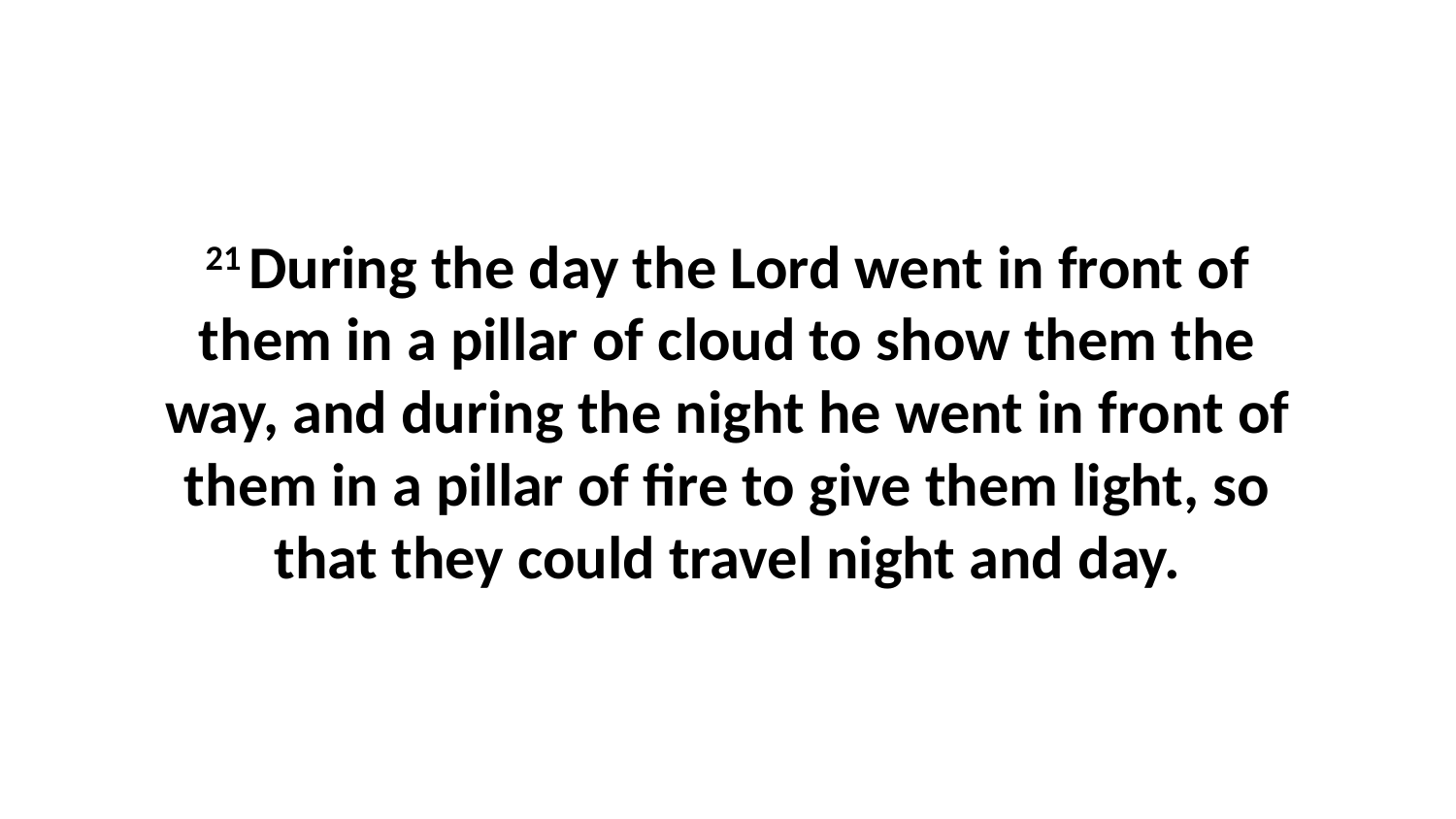

21 During the day the Lord went in front of them in a pillar of cloud to show them the way, and during the night he went in front of them in a pillar of fire to give them light, so that they could travel night and day.